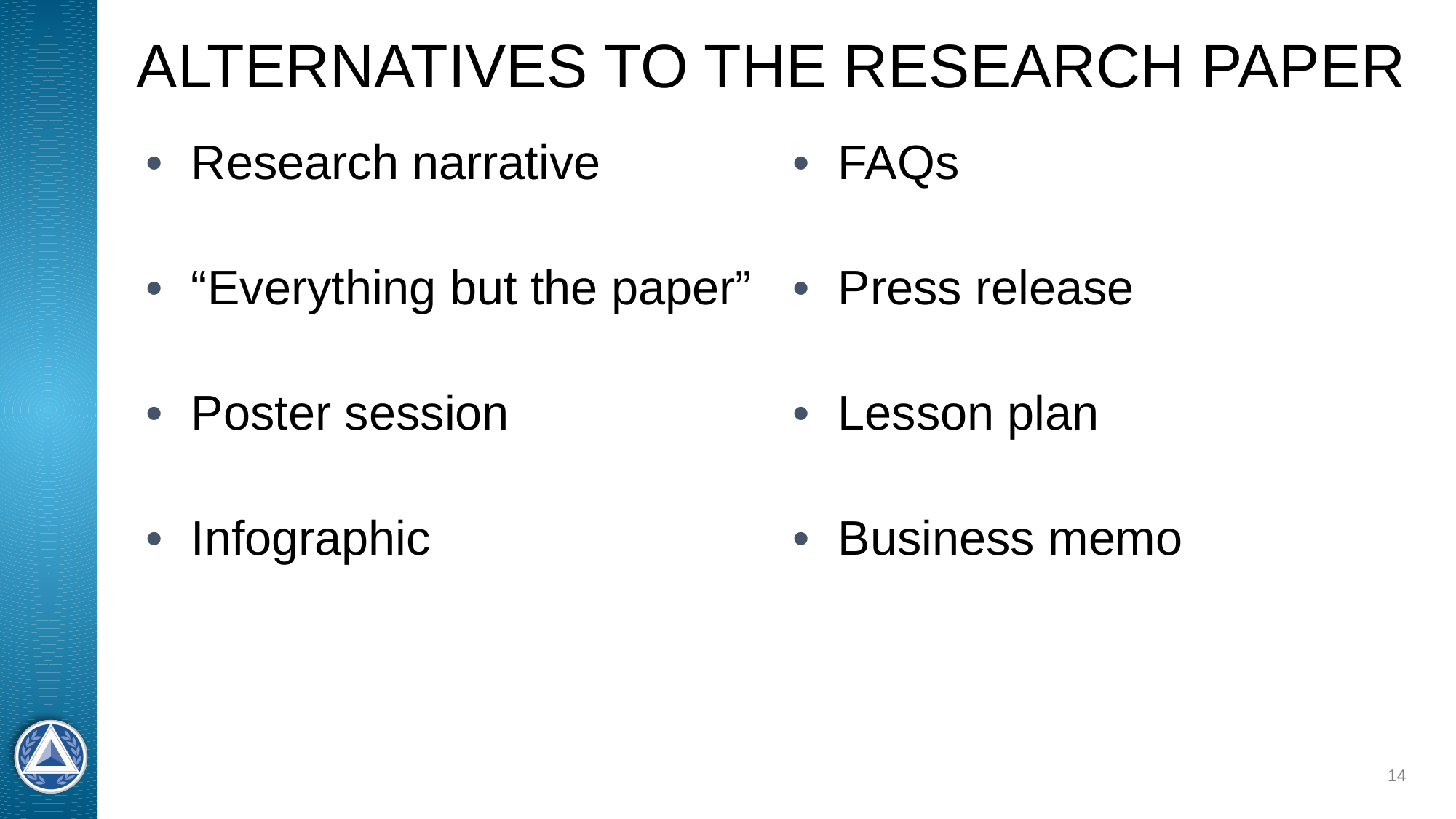

# ALTERNATIVES TO THE RESEARCH PAPER
| Research narrative “Everything but the paper” Poster session Infographic | FAQs Press release Lesson plan Business memo |
| --- | --- |